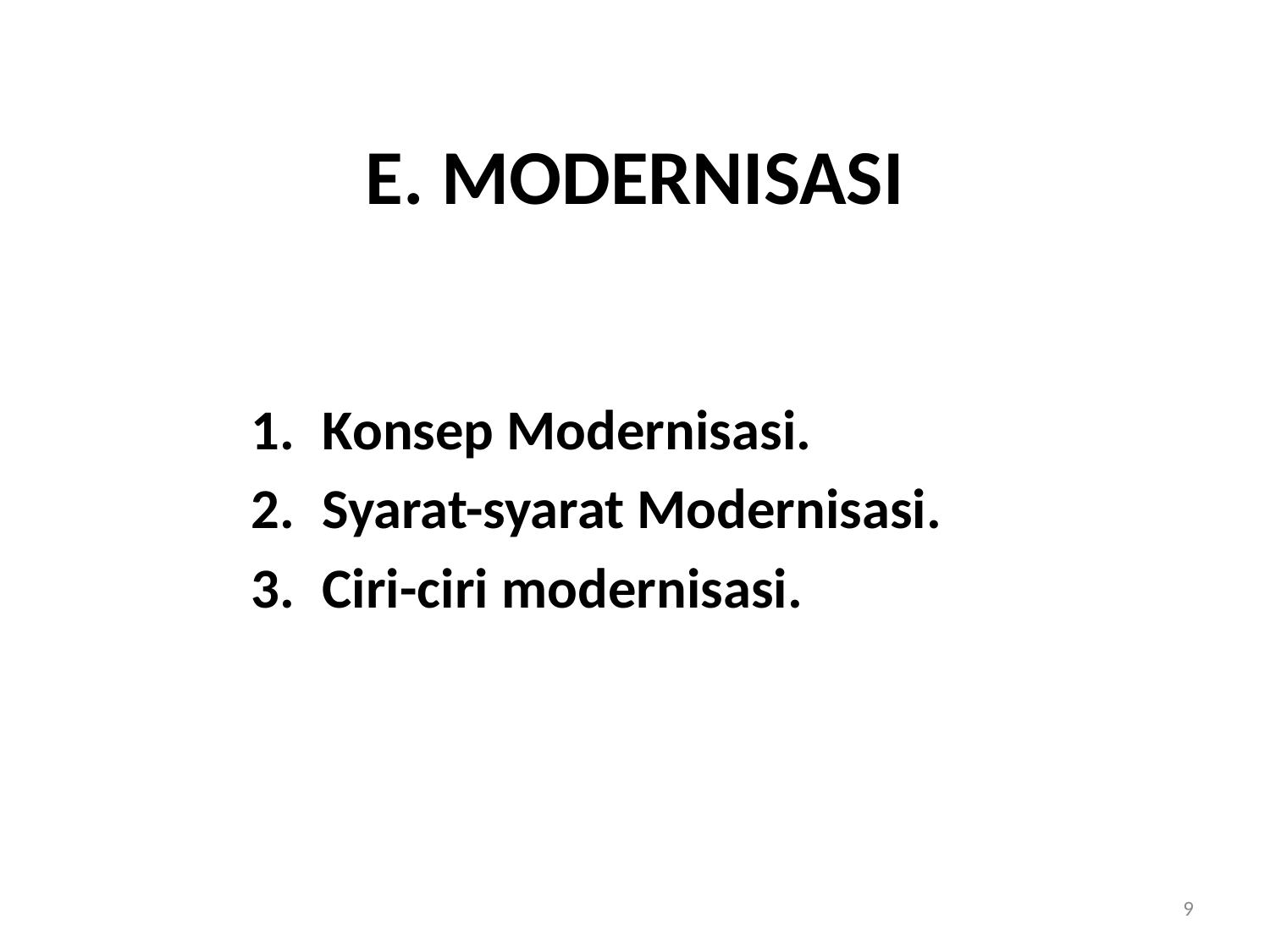

# E. MODERNISASI
Konsep Modernisasi.
Syarat-syarat Modernisasi.
Ciri-ciri modernisasi.

9